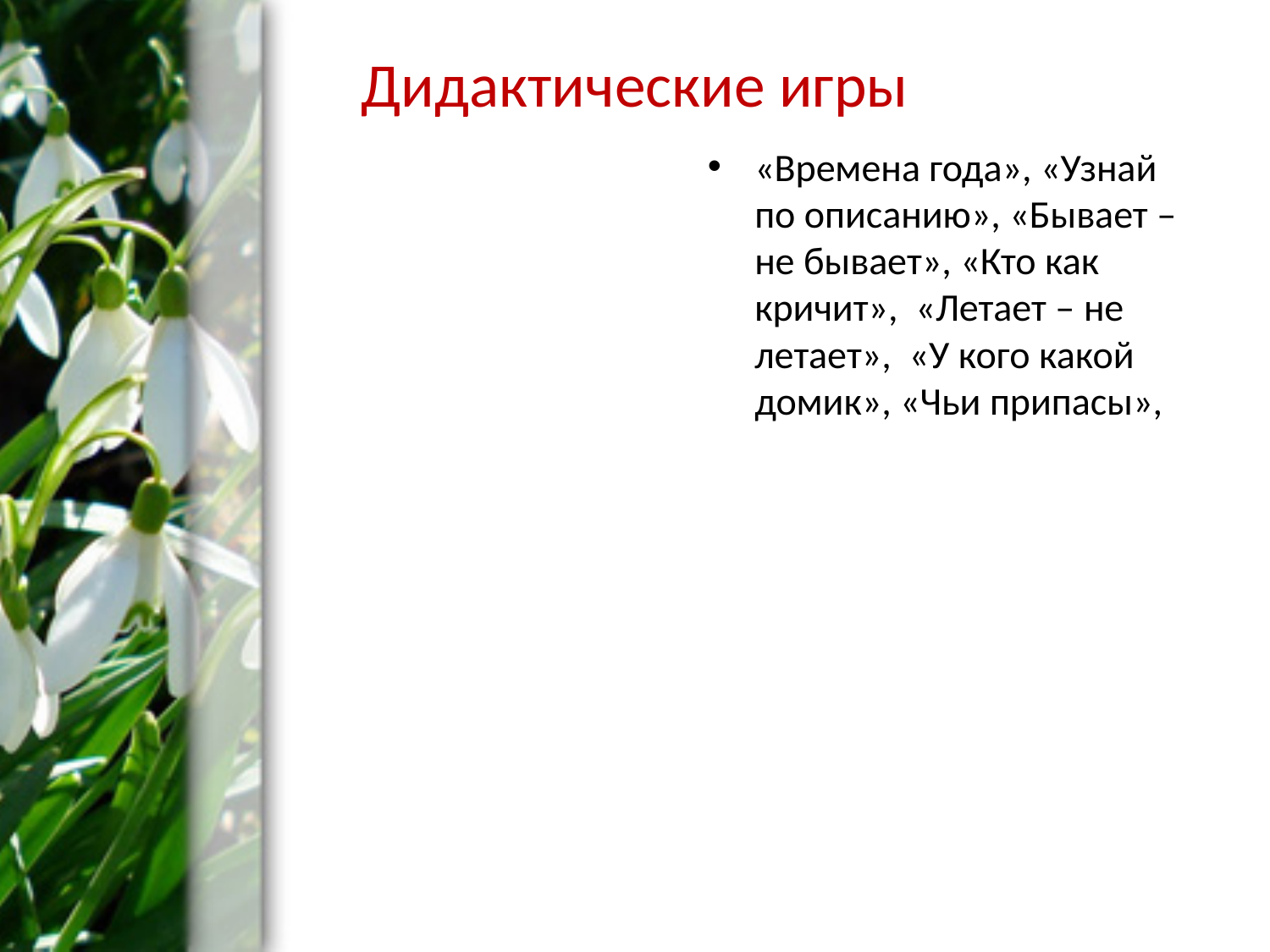

# Дидактические игры
«Времена года», «Узнай по описанию», «Бывает – не бывает», «Кто как кричит»,  «Летает – не летает»,  «У кого какой домик», «Чьи припасы»,